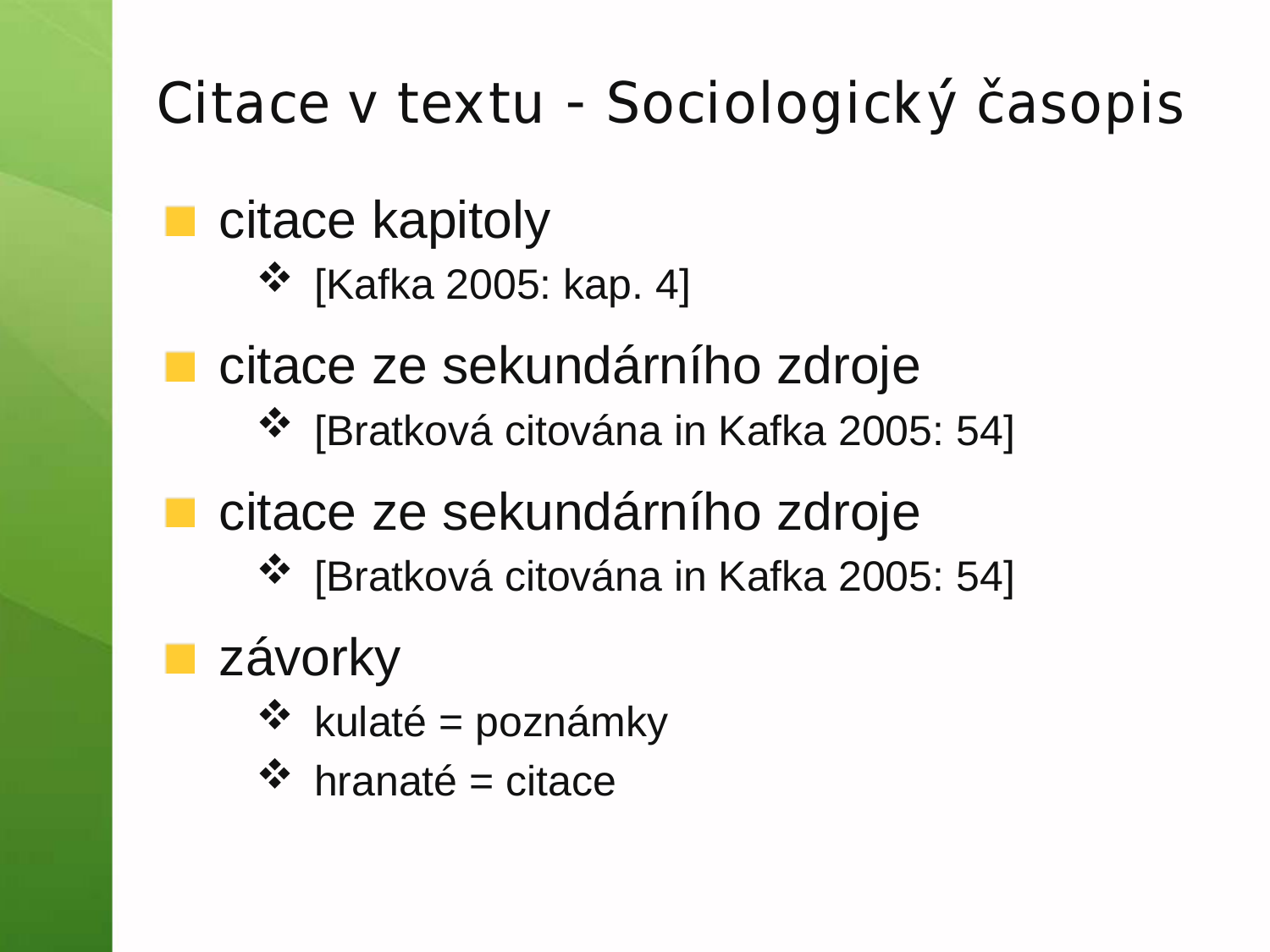

# Citace v textu - Sociologický časopis
citace kapitoly
[Kafka 2005: kap. 4]
citace ze sekundárního zdroje
[Bratková citována in Kafka 2005: 54]
citace ze sekundárního zdroje
[Bratková citována in Kafka 2005: 54]
závorky
kulaté = poznámky
hranaté = citace